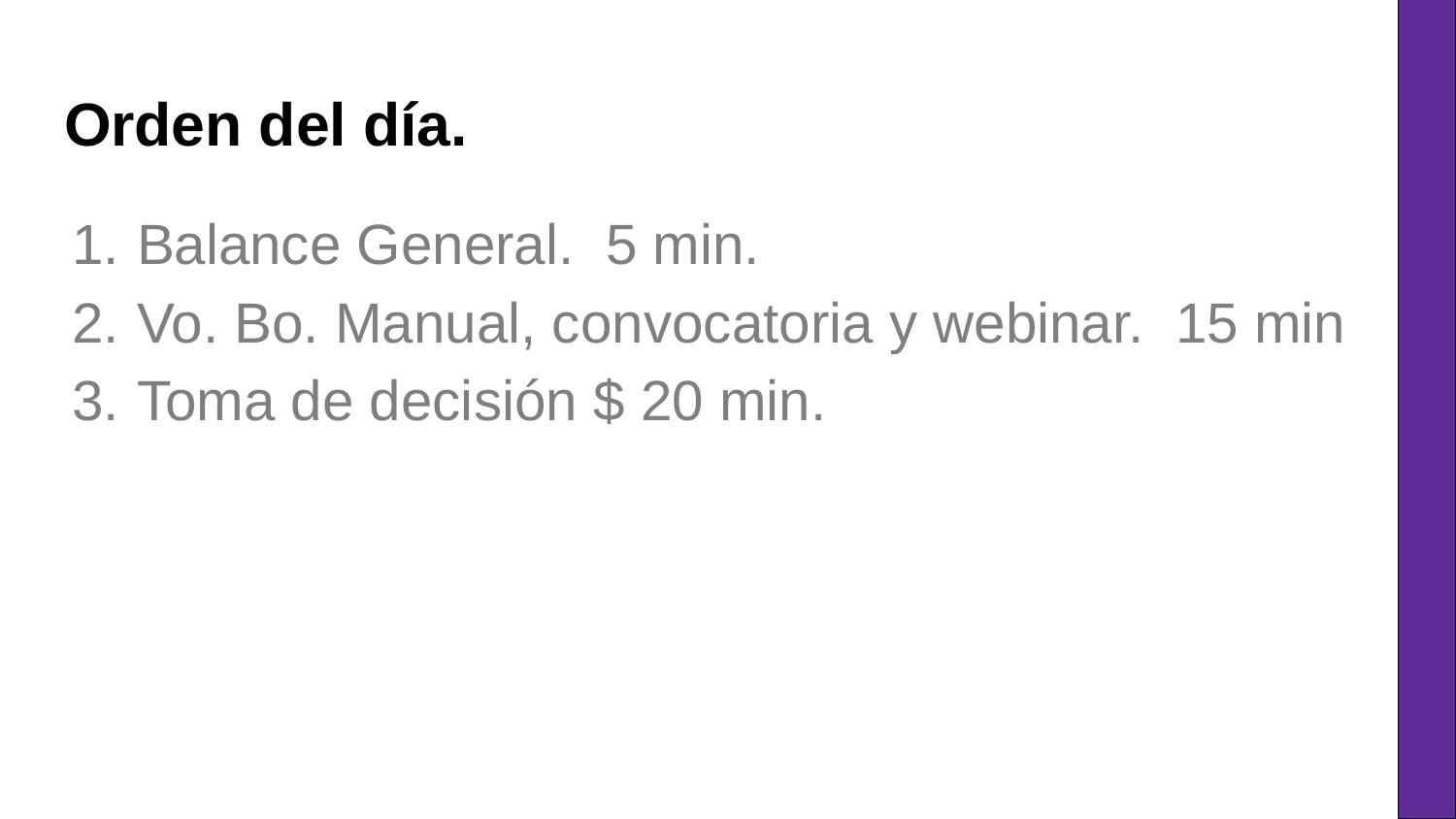

# Orden del día.
Balance General.  5 min.
Vo. Bo. Manual, convocatoria y webinar.  15 min
Toma de decisión $ 20 min.